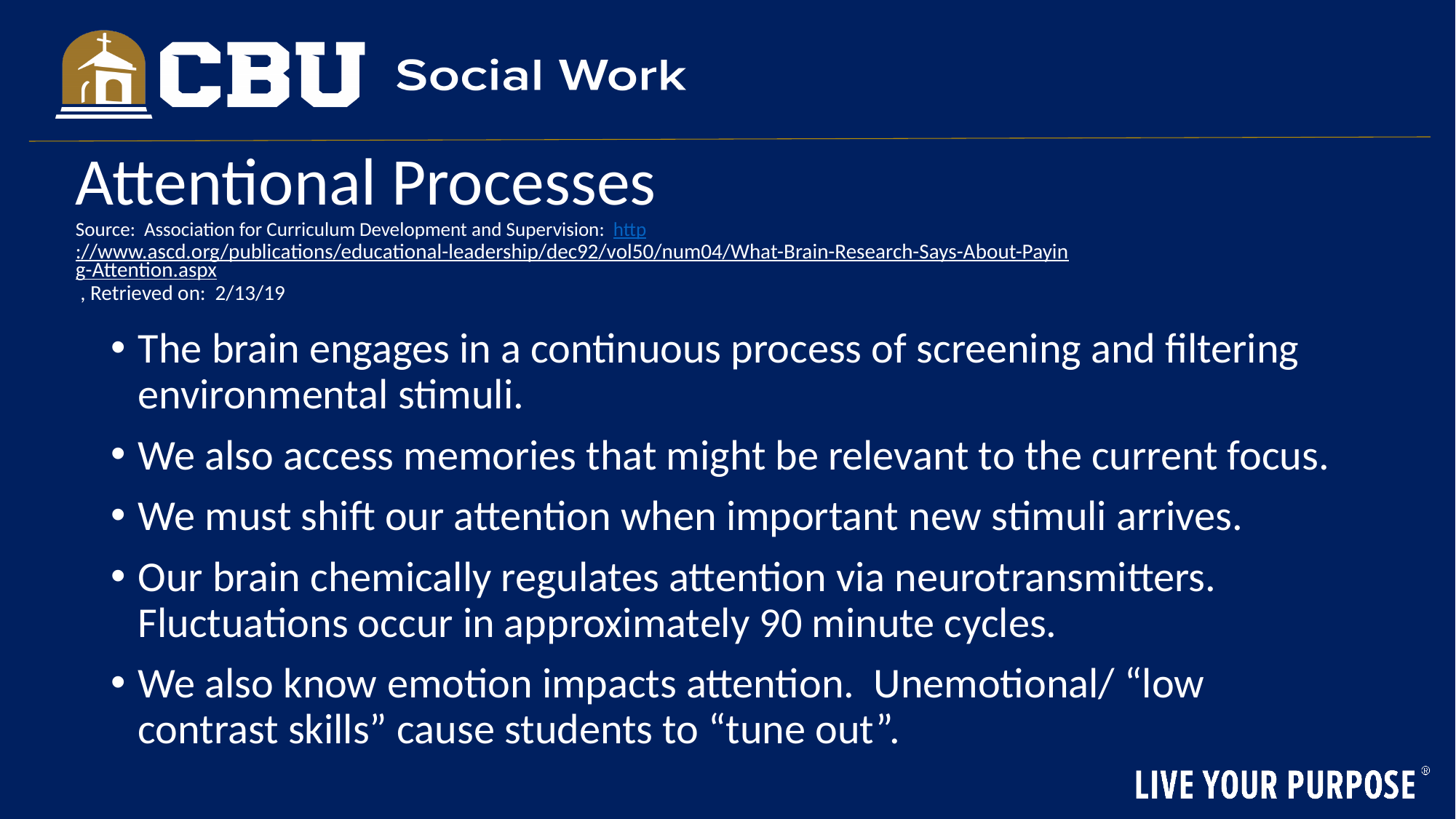

# Attentional Processes Source:  Association for Curriculum Development and Supervision:  http://www.ascd.org/publications/educational-leadership/dec92/vol50/num04/What-Brain-Research-Says-About-Paying-Attention.aspx , Retrieved on:  2/13/19
The brain engages in a continuous process of screening and filtering environmental stimuli.
We also access memories that might be relevant to the current focus.
We must shift our attention when important new stimuli arrives.
Our brain chemically regulates attention via neurotransmitters.  Fluctuations occur in approximately 90 minute cycles.
We also know emotion impacts attention.  Unemotional/ “low contrast skills” cause students to “tune out”.